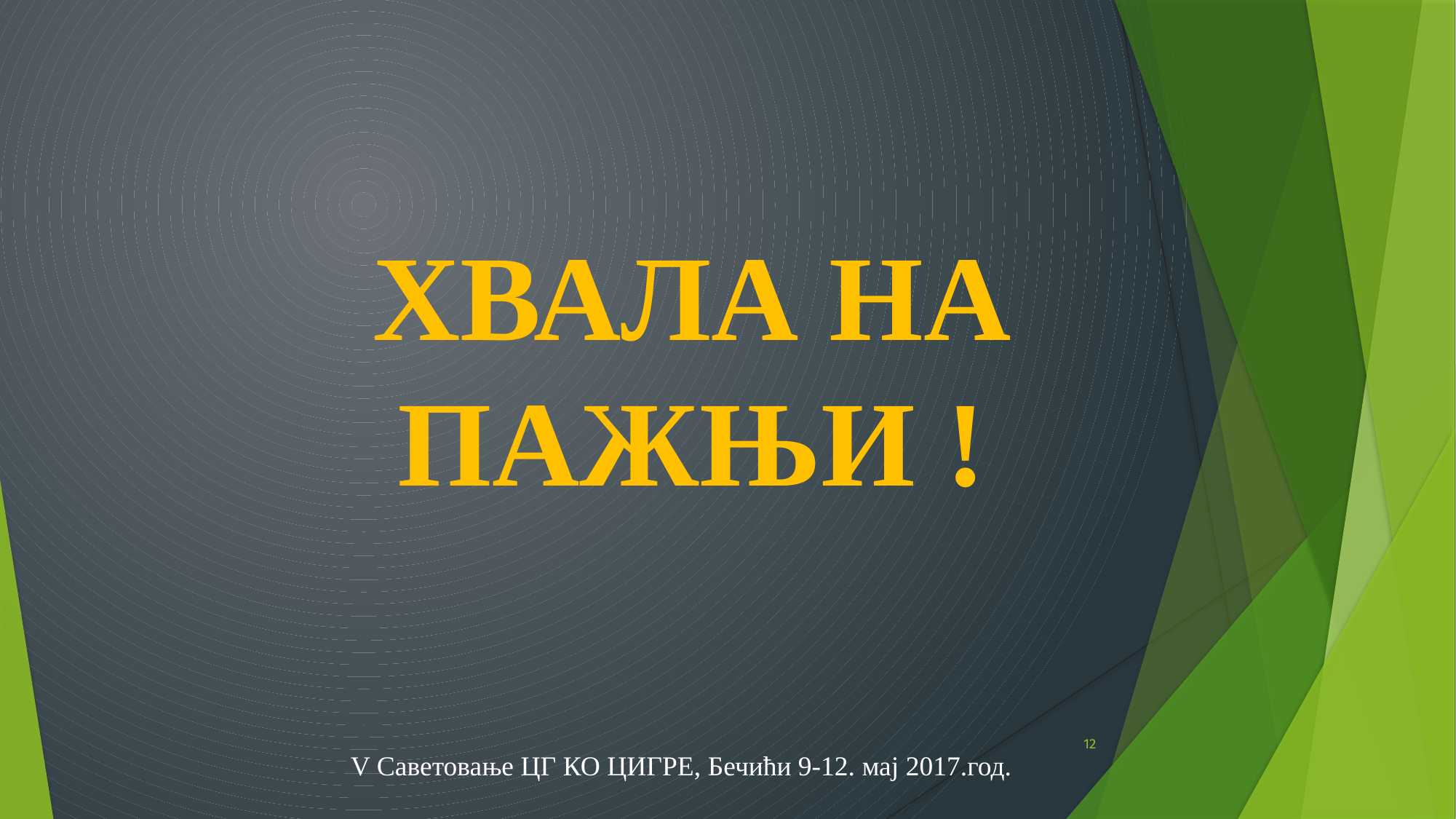

ХВАЛА НА ПАЖЊИ !
12
V Саветовање ЦГ КО ЦИГРЕ, Бечићи 9-12. мај 2017.год.